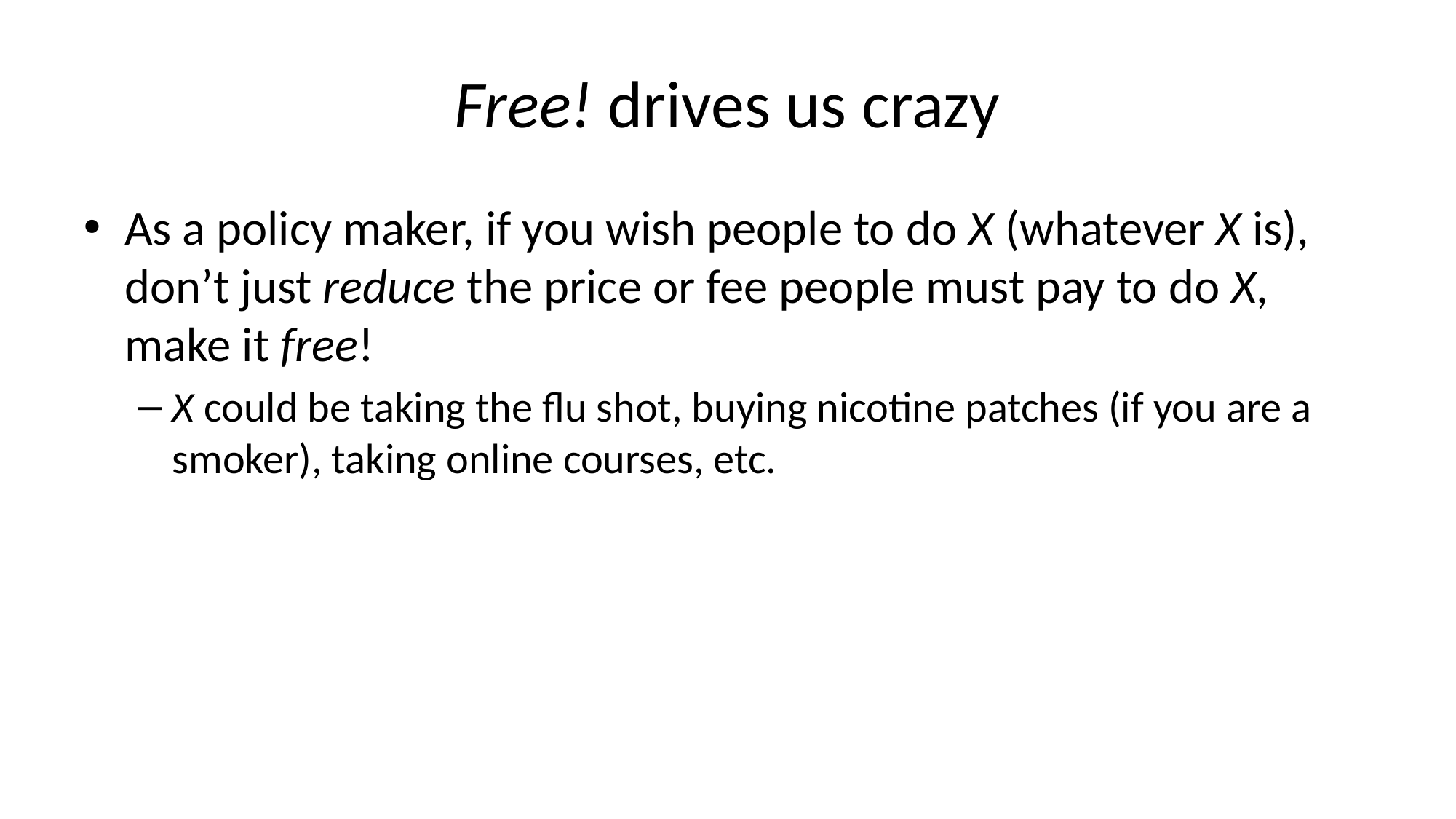

# Free! drives us crazy
As a policy maker, if you wish people to do X (whatever X is), don’t just reduce the price or fee people must pay to do X, make it free!
X could be taking the flu shot, buying nicotine patches (if you are a smoker), taking online courses, etc.